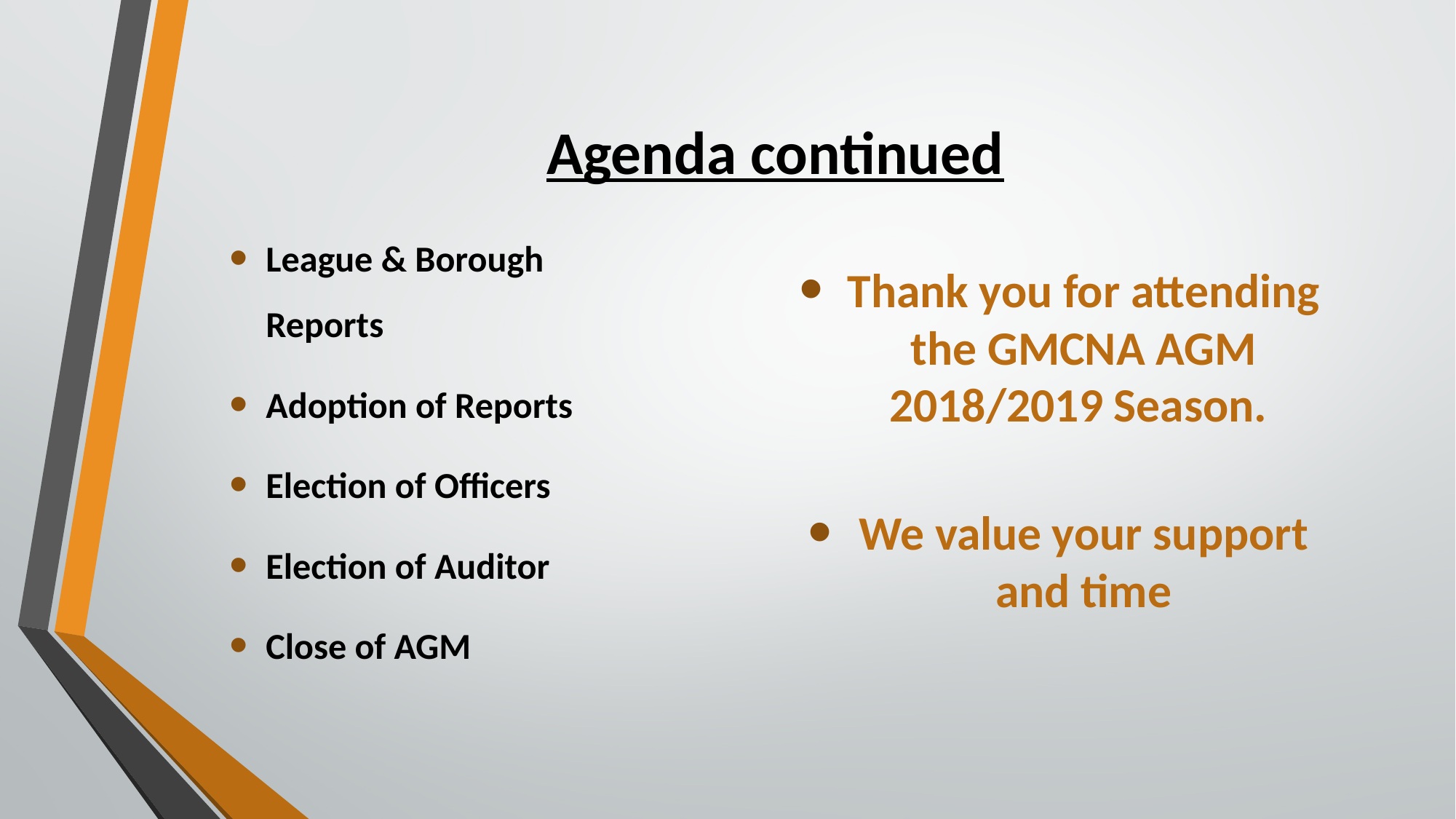

# Agenda continued
League & Borough Reports
Adoption of Reports
Election of Officers
Election of Auditor
Close of AGM

Thank you for attending the GMCNA AGM 2018/2019 Season.

We value your support and time